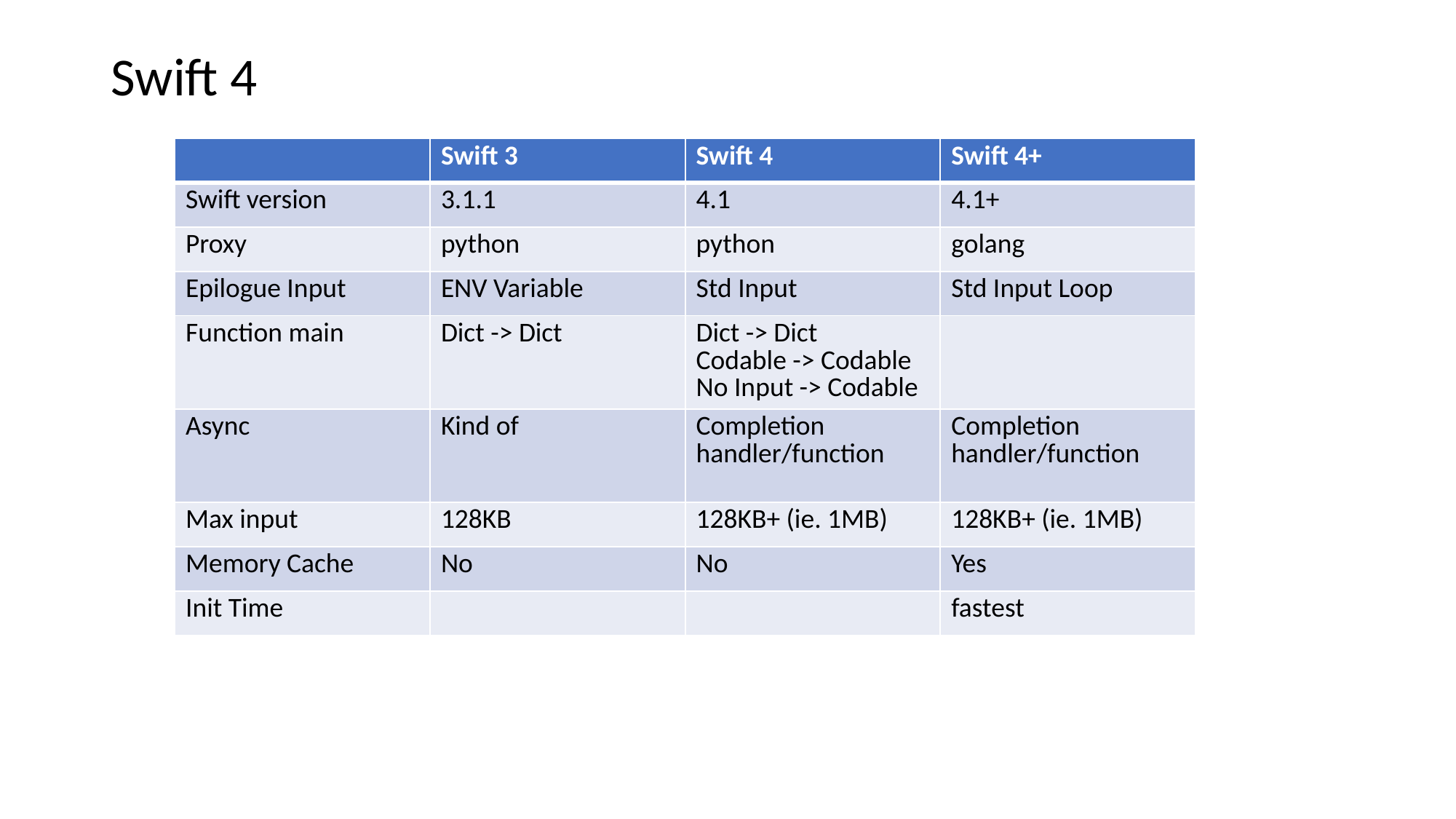

# Swift 4
|  | Swift 3 | Swift 4 | Swift 4+ |
| --- | --- | --- | --- |
| Swift version | 3.1.1 | 4.1 | 4.1+ |
| Proxy | python | python | golang |
| Epilogue Input | ENV Variable | Std Input | Std Input Loop |
| Function main | Dict -> Dict | Dict -> Dict Codable -> Codable No Input -> Codable |  |
| Async | Kind of | Completion handler/function | Completion handler/function |
| Max input | 128KB | 128KB+ (ie. 1MB) | 128KB+ (ie. 1MB) |
| Memory Cache | No | No | Yes |
| Init Time |  |  | fastest |